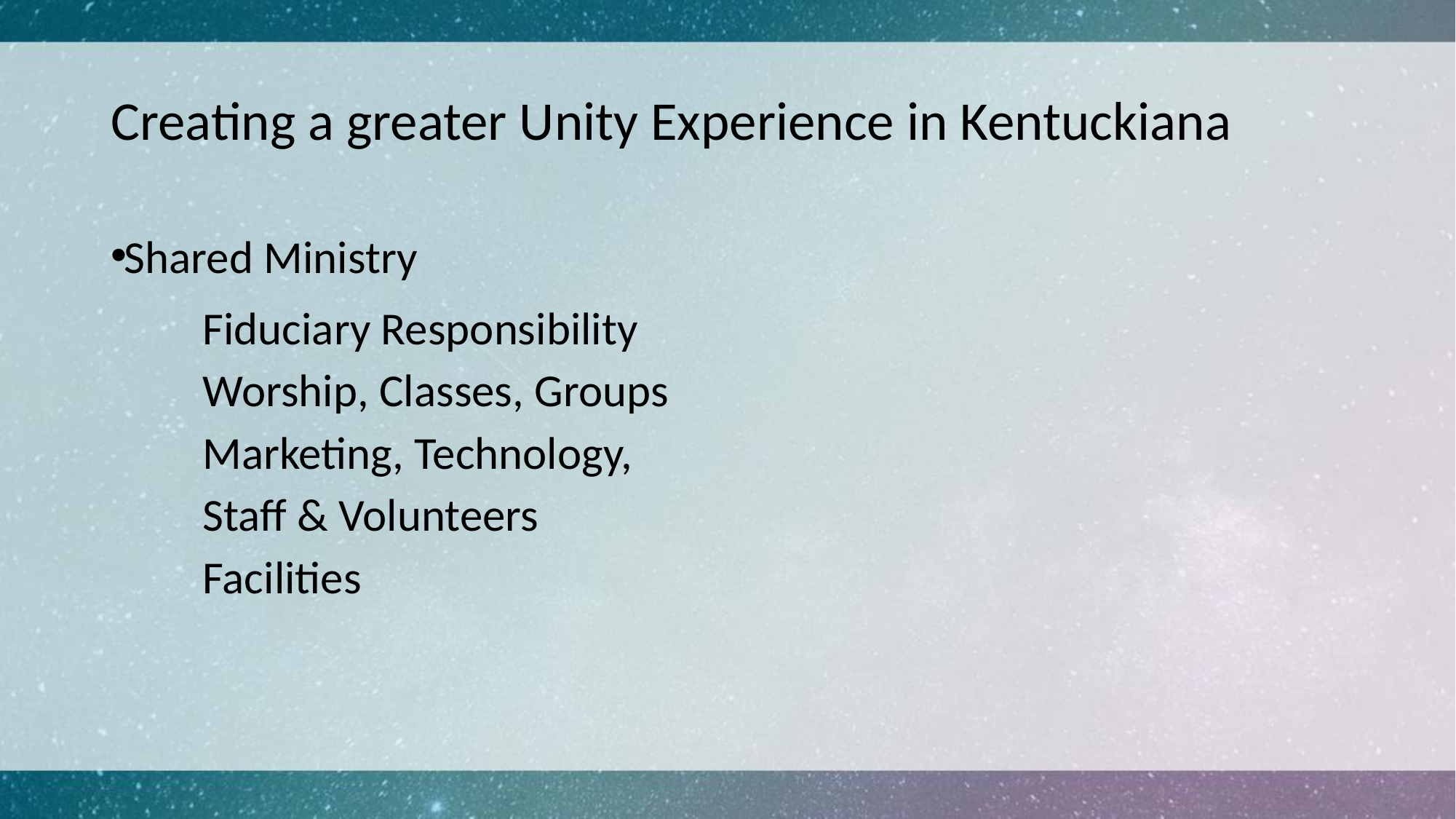

# Creating a greater Unity Experience in Kentuckiana
Shared Ministry
	Fiduciary Responsibility
		Worship, Classes, Groups
		Marketing, Technology,
		Staff & Volunteers
		Facilities